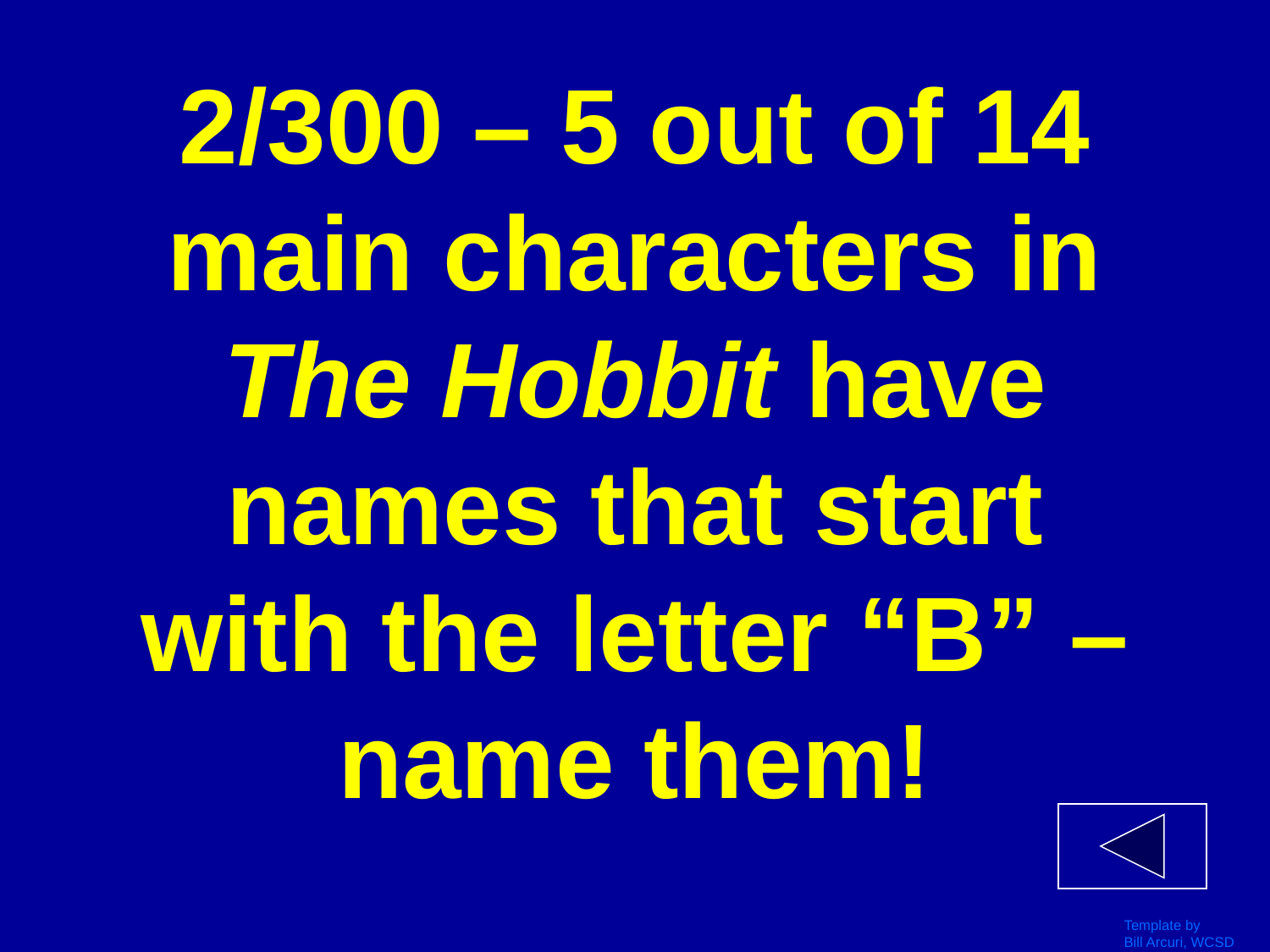

# 2/300 – 5 out of 14 main characters in The Hobbit have names that start with the letter “B” – name them!

Template by
Bill Arcuri, WCSD